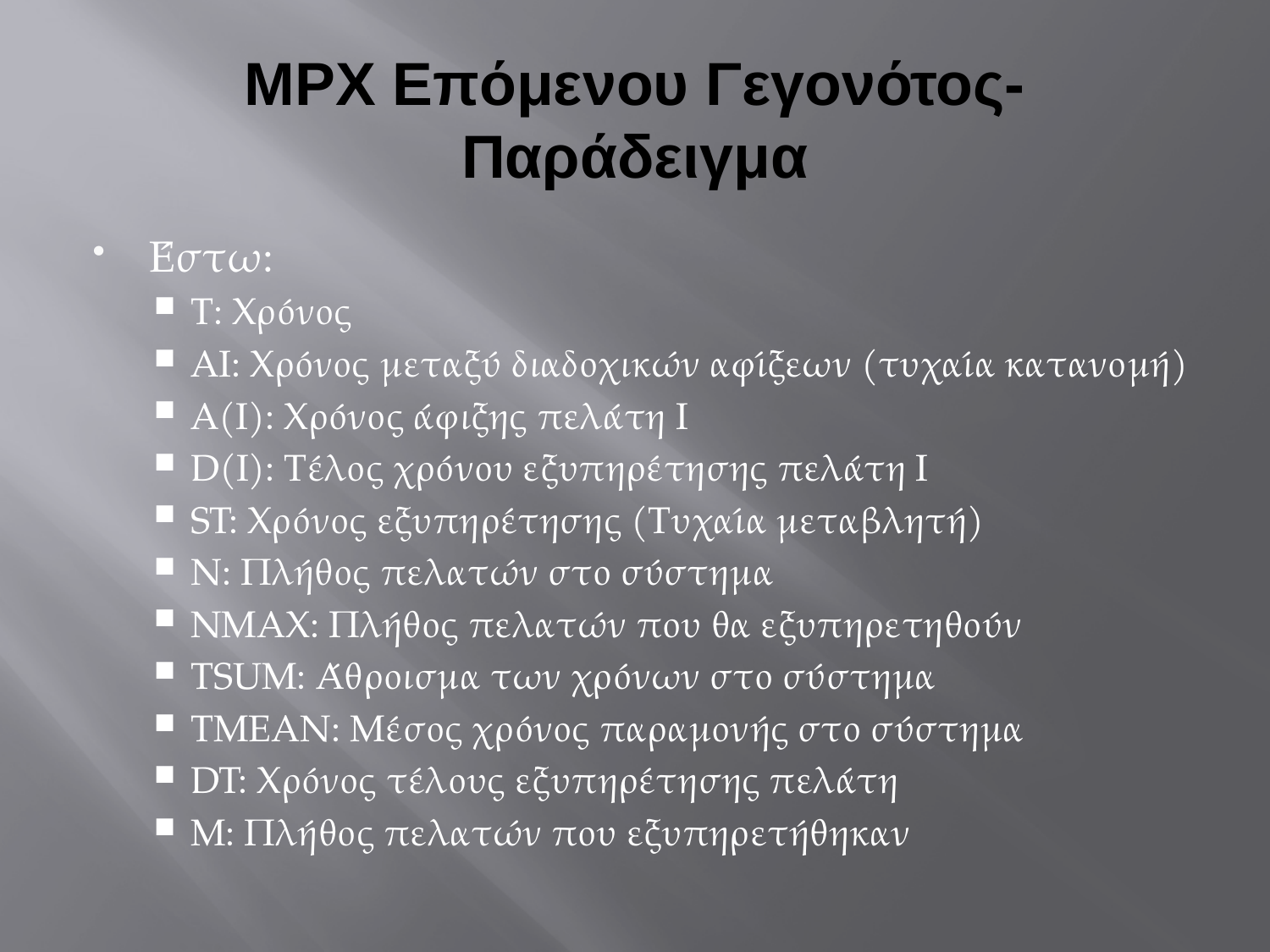

# ΜΡΧ Επόμενου Γεγονότος-Παράδειγμα
Έστω:
Τ: Χρόνος
ΑΙ: Χρόνος μεταξύ διαδοχικών αφίξεων (τυχαία κατανομή)
Α(Ι): Χρόνος άφιξης πελάτη I
D(I): Tέλος χρόνου εξυπηρέτησης πελάτη I
ST: Χρόνος εξυπηρέτησης (Τυχαία μεταβλητή)
Ν: Πλήθος πελατών στο σύστημα
NMAX: Πλήθος πελατών που θα εξυπηρετηθούν
TSUM: Άθροισμα των χρόνων στο σύστημα
TMEAN: Μέσος χρόνος παραμονής στο σύστημα
DT: Χρόνος τέλους εξυπηρέτησης πελάτη
M: Πλήθος πελατών που εξυπηρετήθηκαν